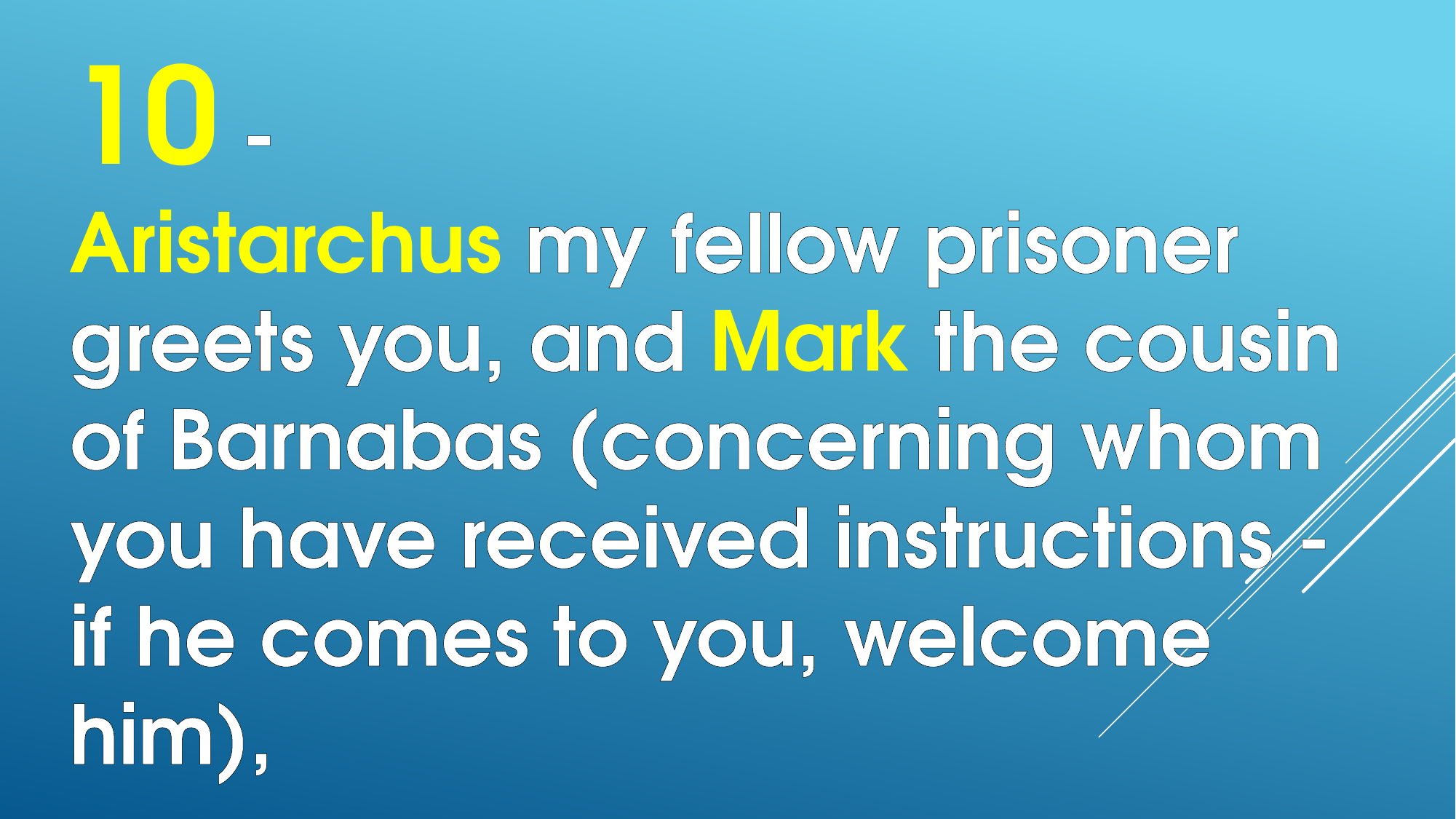

10 -
Aristarchus my fellow prisoner greets you, and Mark the cousin of Barnabas (concerning whom you have received instructions - if he comes to you, welcome him),